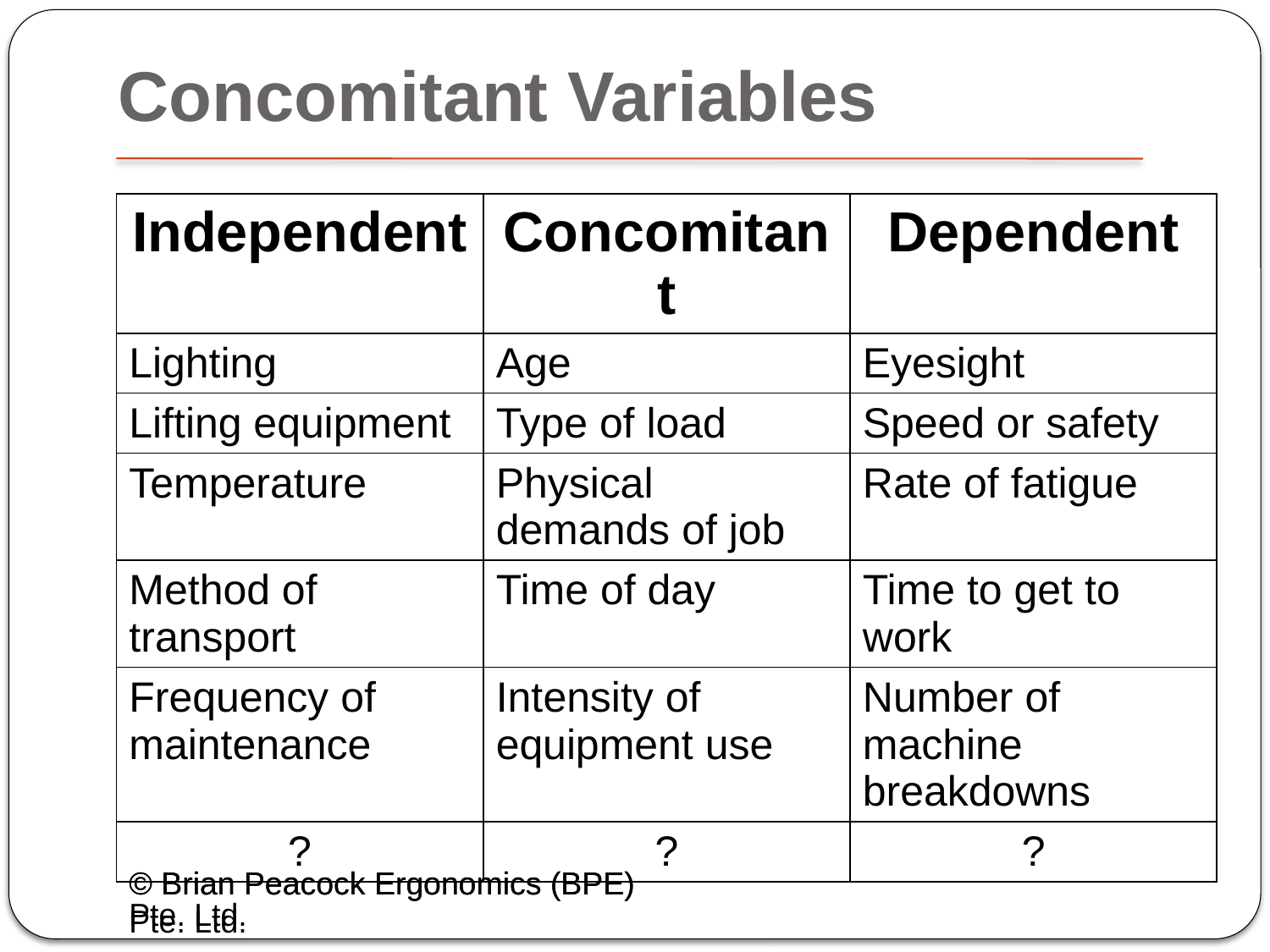

# Concomitant Variables
| Independent | Concomitant | Dependent |
| --- | --- | --- |
| Lighting | Age | Eyesight |
| Lifting equipment | Type of load | Speed or safety |
| Temperature | Physical demands of job | Rate of fatigue |
| Method of transport | Time of day | Time to get to work |
| Frequency of maintenance | Intensity of equipment use | Number of machine breakdowns |
| ? | ? | ? |
© Brian Peacock Ergonomics (BPE) Pte. Ltd.
© Brian Peacock Ergonomics (BPE) Pte. Ltd.